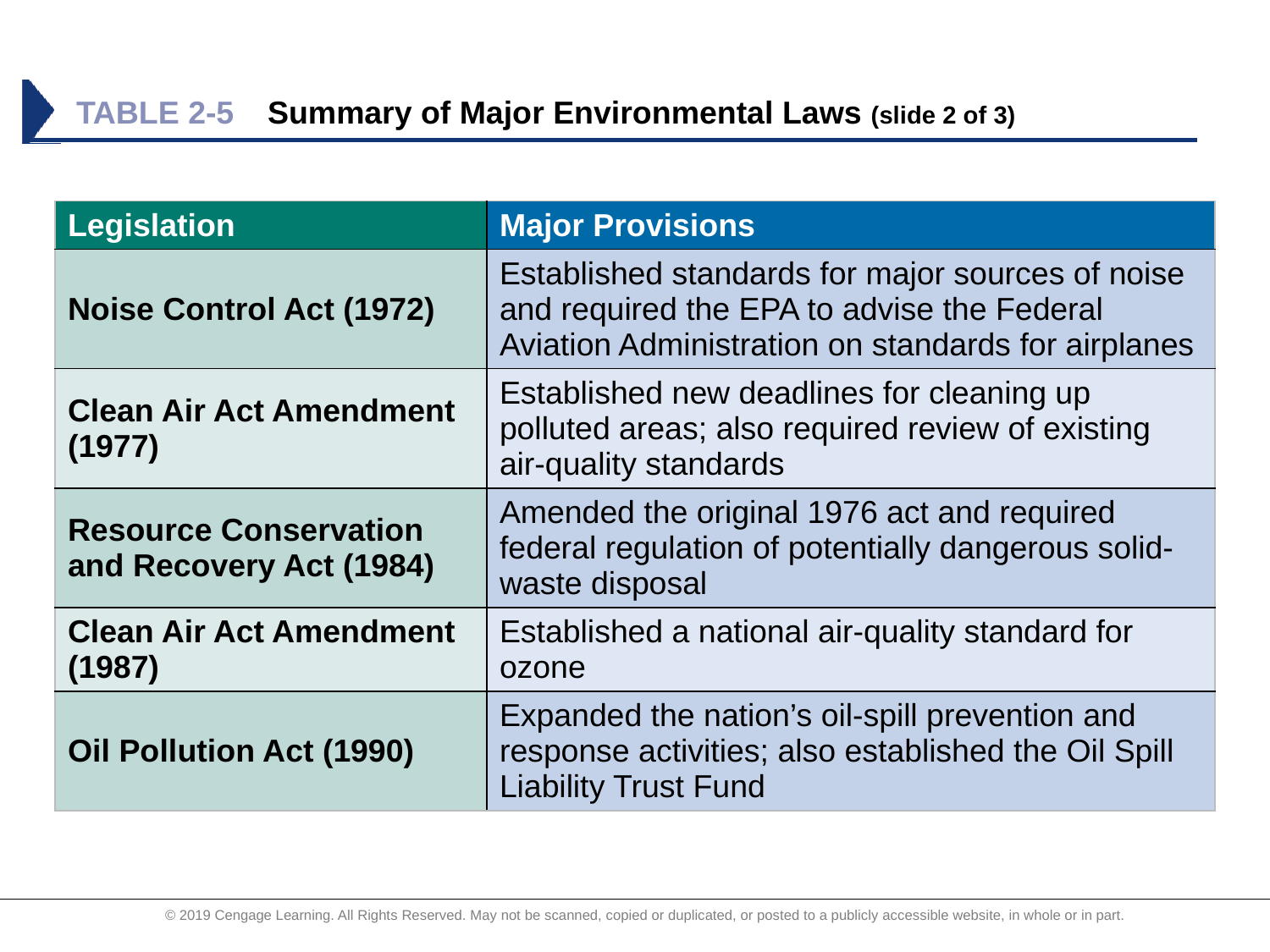

# TABLE 2-5	Summary of Major Environmental Laws (slide 2 of 3)
| Legislation | Major Provisions |
| --- | --- |
| Noise Control Act (1972) | Established standards for major sources of noise and required the EPA to advise the Federal Aviation Administration on standards for airplanes |
| Clean Air Act Amendment (1977) | Established new deadlines for cleaning up polluted areas; also required review of existing air-quality standards |
| Resource Conservation and Recovery Act (1984) | Amended the original 1976 act and required federal regulation of potentially dangerous solid-waste disposal |
| Clean Air Act Amendment (1987) | Established a national air-quality standard for ozone |
| Oil Pollution Act (1990) | Expanded the nation’s oil-spill prevention and response activities; also established the Oil Spill Liability Trust Fund |